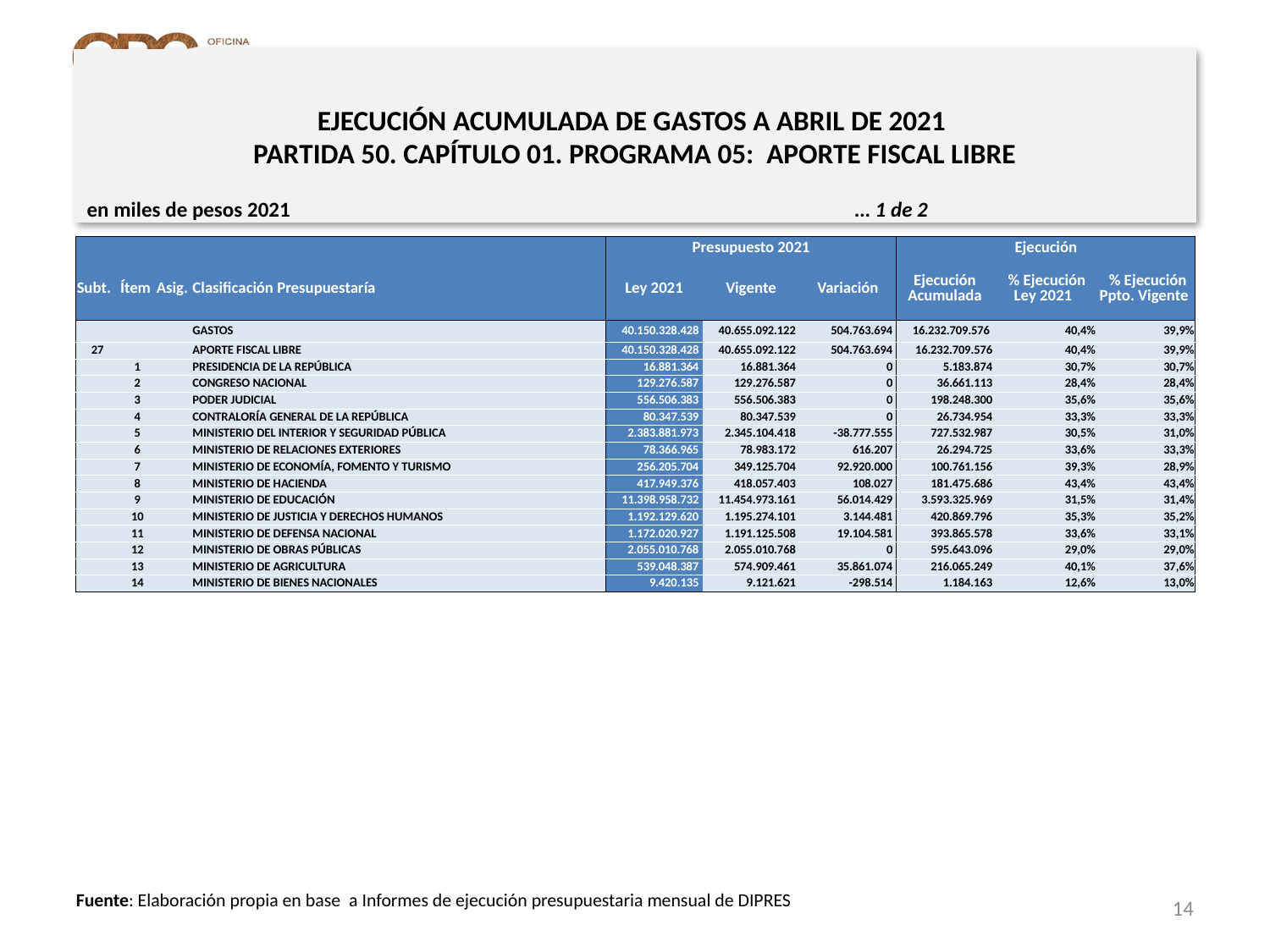

# EJECUCIÓN ACUMULADA DE GASTOS A ABRIL DE 2021 PARTIDA 50. CAPÍTULO 01. PROGRAMA 05:  APORTE FISCAL LIBRE
en miles de pesos 2021					 … 1 de 2
|  |  |  |  | Presupuesto 2021 |  |  | Ejecución |  |  |
| --- | --- | --- | --- | --- | --- | --- | --- | --- | --- |
| Subt. | Ítem | Asig. | Clasificación Presupuestaría | Ley 2021 | Vigente | Variación | Ejecución Acumulada | % Ejecución Ley 2021 | % Ejecución Ppto. Vigente |
|  |  |  | GASTOS | 40.150.328.428 | 40.655.092.122 | 504.763.694 | 16.232.709.576 | 40,4% | 39,9% |
| 27 |  |  | APORTE FISCAL LIBRE | 40.150.328.428 | 40.655.092.122 | 504.763.694 | 16.232.709.576 | 40,4% | 39,9% |
|  | 1 |  | PRESIDENCIA DE LA REPÚBLICA | 16.881.364 | 16.881.364 | 0 | 5.183.874 | 30,7% | 30,7% |
|  | 2 |  | CONGRESO NACIONAL | 129.276.587 | 129.276.587 | 0 | 36.661.113 | 28,4% | 28,4% |
|  | 3 |  | PODER JUDICIAL | 556.506.383 | 556.506.383 | 0 | 198.248.300 | 35,6% | 35,6% |
|  | 4 |  | CONTRALORÍA GENERAL DE LA REPÚBLICA | 80.347.539 | 80.347.539 | 0 | 26.734.954 | 33,3% | 33,3% |
|  | 5 |  | MINISTERIO DEL INTERIOR Y SEGURIDAD PÚBLICA | 2.383.881.973 | 2.345.104.418 | -38.777.555 | 727.532.987 | 30,5% | 31,0% |
|  | 6 |  | MINISTERIO DE RELACIONES EXTERIORES | 78.366.965 | 78.983.172 | 616.207 | 26.294.725 | 33,6% | 33,3% |
|  | 7 |  | MINISTERIO DE ECONOMÍA, FOMENTO Y TURISMO | 256.205.704 | 349.125.704 | 92.920.000 | 100.761.156 | 39,3% | 28,9% |
|  | 8 |  | MINISTERIO DE HACIENDA | 417.949.376 | 418.057.403 | 108.027 | 181.475.686 | 43,4% | 43,4% |
|  | 9 |  | MINISTERIO DE EDUCACIÓN | 11.398.958.732 | 11.454.973.161 | 56.014.429 | 3.593.325.969 | 31,5% | 31,4% |
|  | 10 |  | MINISTERIO DE JUSTICIA Y DERECHOS HUMANOS | 1.192.129.620 | 1.195.274.101 | 3.144.481 | 420.869.796 | 35,3% | 35,2% |
|  | 11 |  | MINISTERIO DE DEFENSA NACIONAL | 1.172.020.927 | 1.191.125.508 | 19.104.581 | 393.865.578 | 33,6% | 33,1% |
|  | 12 |  | MINISTERIO DE OBRAS PÚBLICAS | 2.055.010.768 | 2.055.010.768 | 0 | 595.643.096 | 29,0% | 29,0% |
|  | 13 |  | MINISTERIO DE AGRICULTURA | 539.048.387 | 574.909.461 | 35.861.074 | 216.065.249 | 40,1% | 37,6% |
|  | 14 |  | MINISTERIO DE BIENES NACIONALES | 9.420.135 | 9.121.621 | -298.514 | 1.184.163 | 12,6% | 13,0% |
14